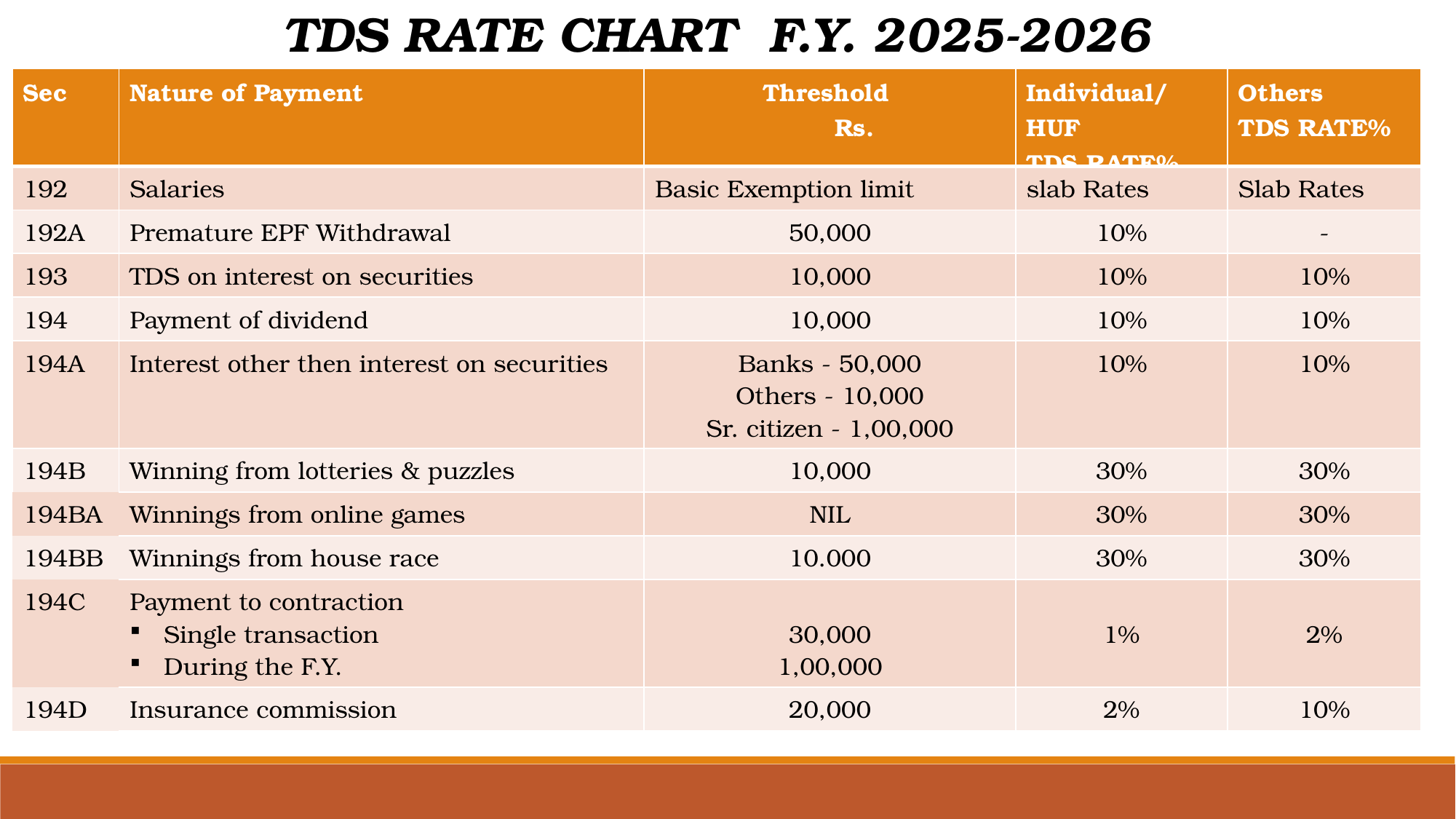

TDS RATE CHART  F.Y. 2025-2026
| Sec | Nature of Payment | Threshold Rs. | Individual/HUF TDS RATE% | Others TDS RATE% |
| --- | --- | --- | --- | --- |
| 192 | Salaries | Basic Exemption limit | slab Rates | Slab Rates |
| 192A | Premature EPF Withdrawal | 50,000 | 10% | - |
| 193 | TDS on interest on securities | 10,000 | 10% | 10% |
| 194 | Payment of dividend | 10,000 | 10% | 10% |
| 194A | Interest other then interest on securities | Banks - 50,000 Others - 10,000 Sr. citizen - 1,00,000 | 10% | 10% |
| 194B | Winning from lotteries & puzzles | 10,000 | 30% | 30% |
| 194BA | Winnings from online games | NIL | 30% | 30% |
| 194BB | Winnings from house race | 10.000 | 30% | 30% |
| 194C | Payment to contraction Single transaction During the F.Y. | 30,000 1,00,000 | 1% | 2% |
| 194D | Insurance commission | 20,000 | 2% | 10% |